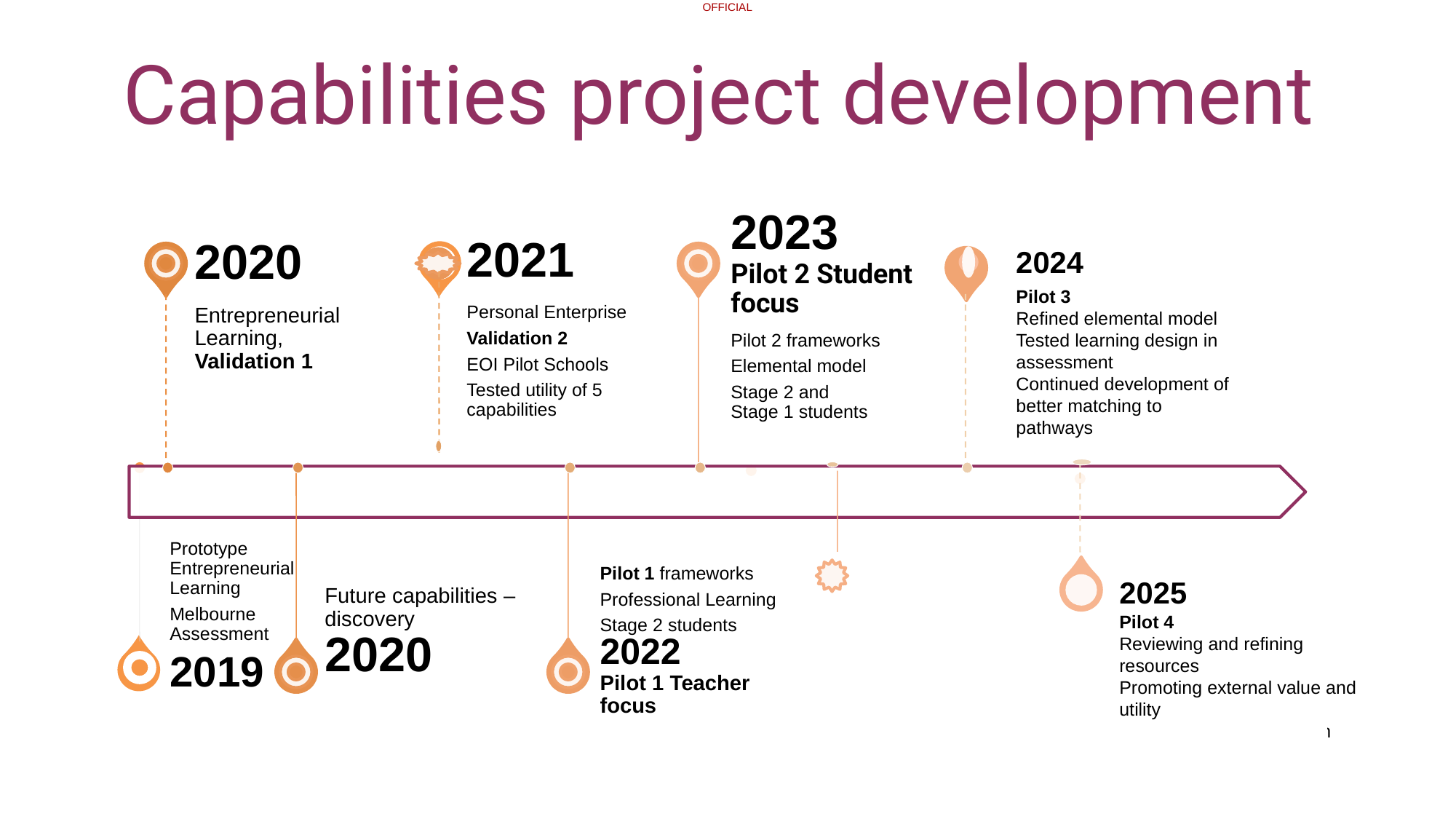

# Capabilities project development
Entrepreneurial Learning,
Validation 1
2020
Future capabilities – discovery
2020
Personal Enterprise
Validation 2
EOI Pilot Schools
Tested utility of 5 capabilities

Pilot 1 frameworks
Professional Learning
Stage 2 students
2022
Pilot 1 Teacher focus

Pilot 2 frameworks
Elemental model
Stage 2 and
Stage 1 students
2023
Pilot 2 Student focus

Prototype Entrepreneurial Learning
Melbourne Assessment
2019
2021

2024

Pilot 3
Refined elemental model
Tested learning design in assessment
Continued development of better matching to pathways

2025
Pilot 4
Reviewing and refining resources
Promoting external value and utility
Direction and guidance on future implementation